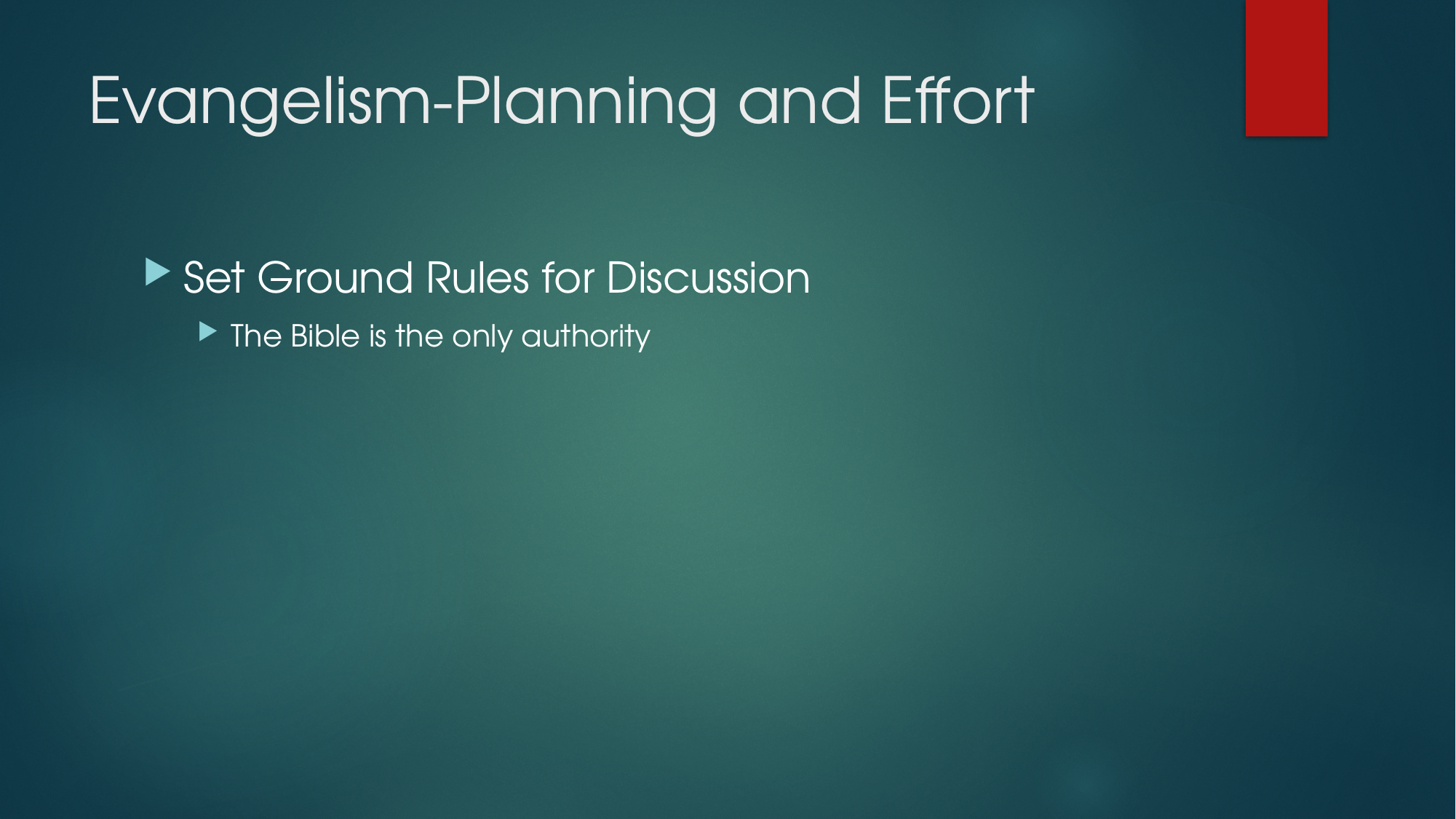

# Evangelism-Planning and Effort
Set Ground Rules for Discussion
The Bible is the only authority